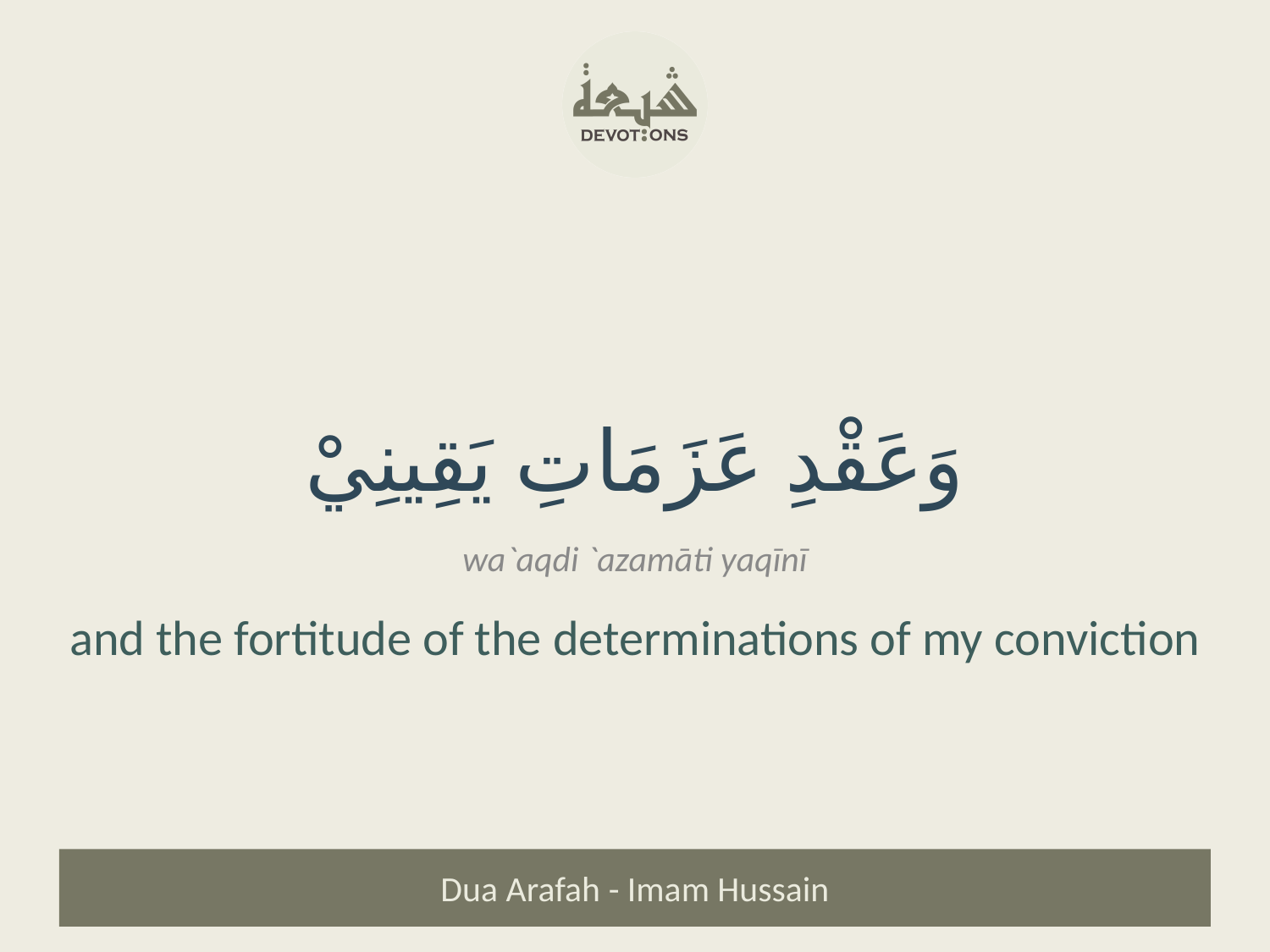

وَعَقْدِ عَزَمَاتِ يَقِينِيْ
wa`aqdi `azamāti yaqīnī
and the fortitude of the determinations of my conviction
Dua Arafah - Imam Hussain